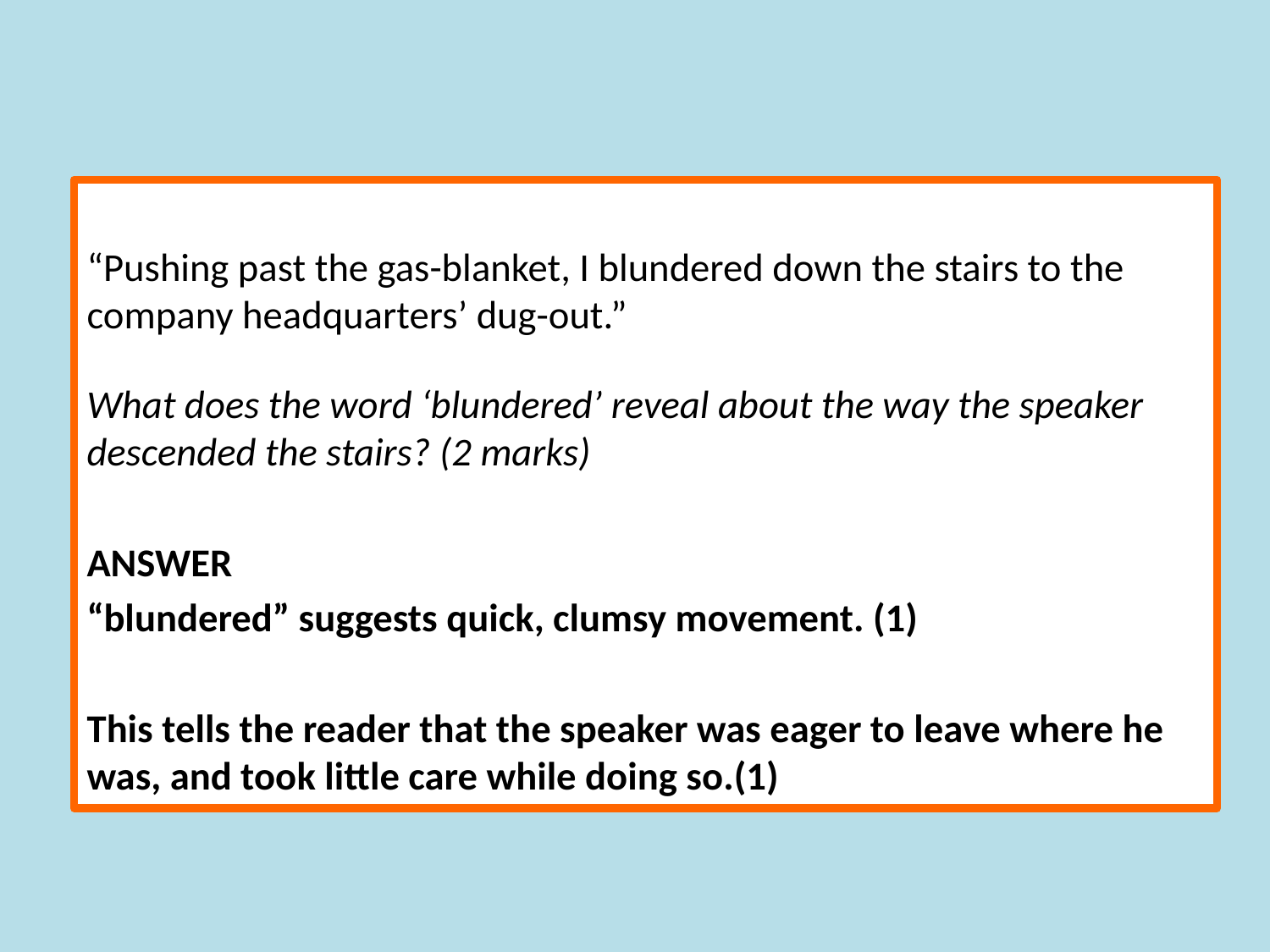

“Pushing past the gas-blanket, I blundered down the stairs to the company headquarters’ dug-out.”

What does the word ‘blundered’ reveal about the way the speaker descended the stairs? (2 marks)

ANSWER
“blundered” suggests quick, clumsy movement. (1)

This tells the reader that the speaker was eager to leave where he was, and took little care while doing so.(1)